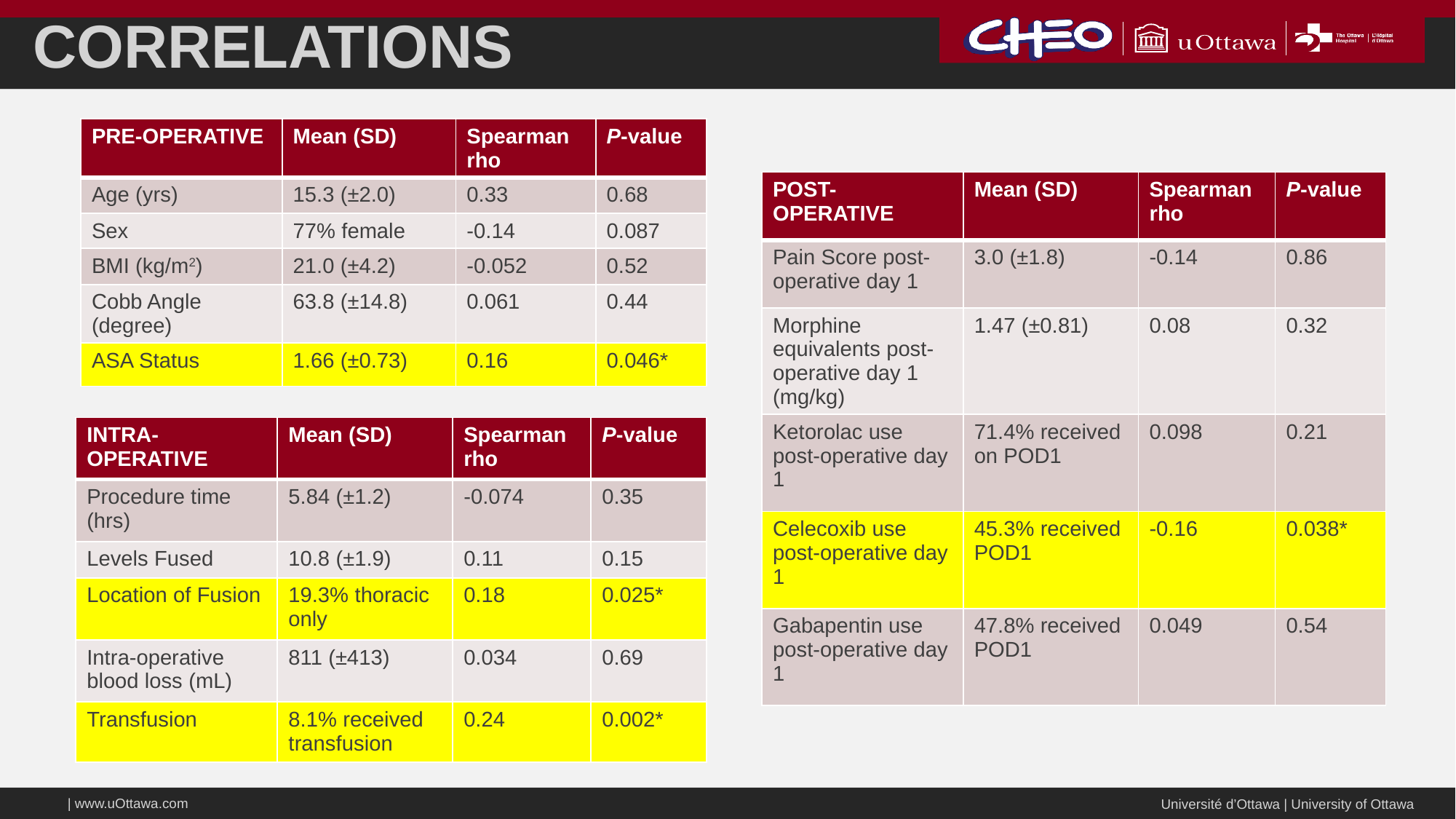

# Correlations
| PRE-OPERATIVE | Mean (SD) | Spearman rho | P-value |
| --- | --- | --- | --- |
| Age (yrs) | 15.3 (±2.0) | 0.33 | 0.68 |
| Sex | 77% female | -0.14 | 0.087 |
| BMI (kg/m2) | 21.0 (±4.2) | -0.052 | 0.52 |
| Cobb Angle (degree) | 63.8 (±14.8) | 0.061 | 0.44 |
| ASA Status | 1.66 (±0.73) | 0.16 | 0.046\* |
| POST-OPERATIVE | Mean (SD) | Spearman rho | P-value |
| --- | --- | --- | --- |
| Pain Score post-operative day 1 | 3.0 (±1.8) | -0.14 | 0.86 |
| Morphine equivalents post-operative day 1 (mg/kg) | 1.47 (±0.81) | 0.08 | 0.32 |
| Ketorolac use post-operative day 1 | 71.4% received on POD1 | 0.098 | 0.21 |
| Celecoxib use post-operative day 1 | 45.3% received POD1 | -0.16 | 0.038\* |
| Gabapentin use post-operative day 1 | 47.8% received POD1 | 0.049 | 0.54 |
| INTRA-OPERATIVE | Mean (SD) | Spearman rho | P-value |
| --- | --- | --- | --- |
| Procedure time (hrs) | 5.84 (±1.2) | -0.074 | 0.35 |
| Levels Fused | 10.8 (±1.9) | 0.11 | 0.15 |
| Location of Fusion | 19.3% thoracic only | 0.18 | 0.025\* |
| Intra-operative blood loss (mL) | 811 (±413) | 0.034 | 0.69 |
| Transfusion | 8.1% received transfusion | 0.24 | 0.002\* |